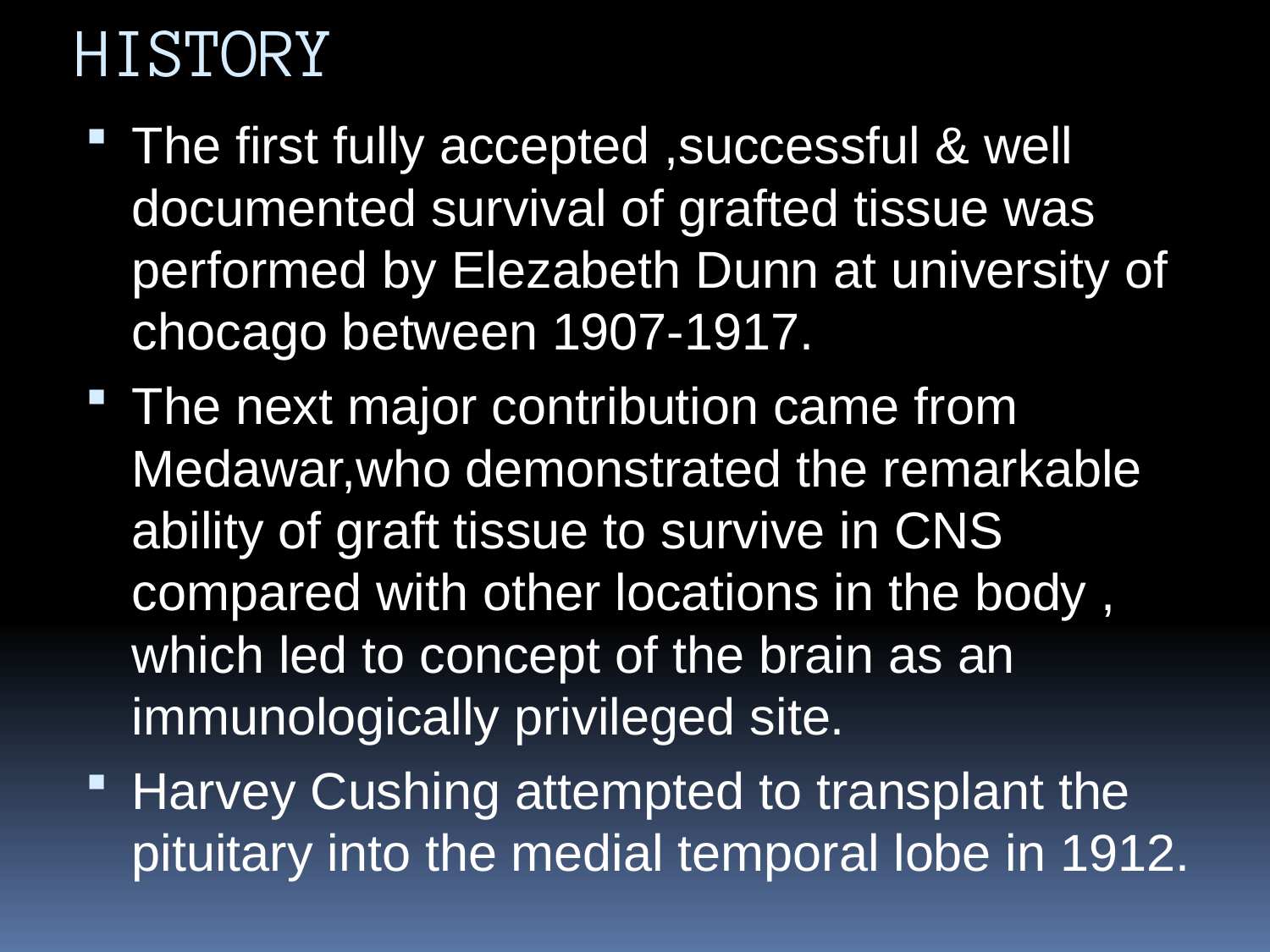

# HISTORY
The first fully accepted ,successful & well documented survival of grafted tissue was performed by Elezabeth Dunn at university of chocago between 1907-1917.
The next major contribution came from Medawar,who demonstrated the remarkable ability of graft tissue to survive in CNS compared with other locations in the body , which led to concept of the brain as an immunologically privileged site.
Harvey Cushing attempted to transplant the pituitary into the medial temporal lobe in 1912.